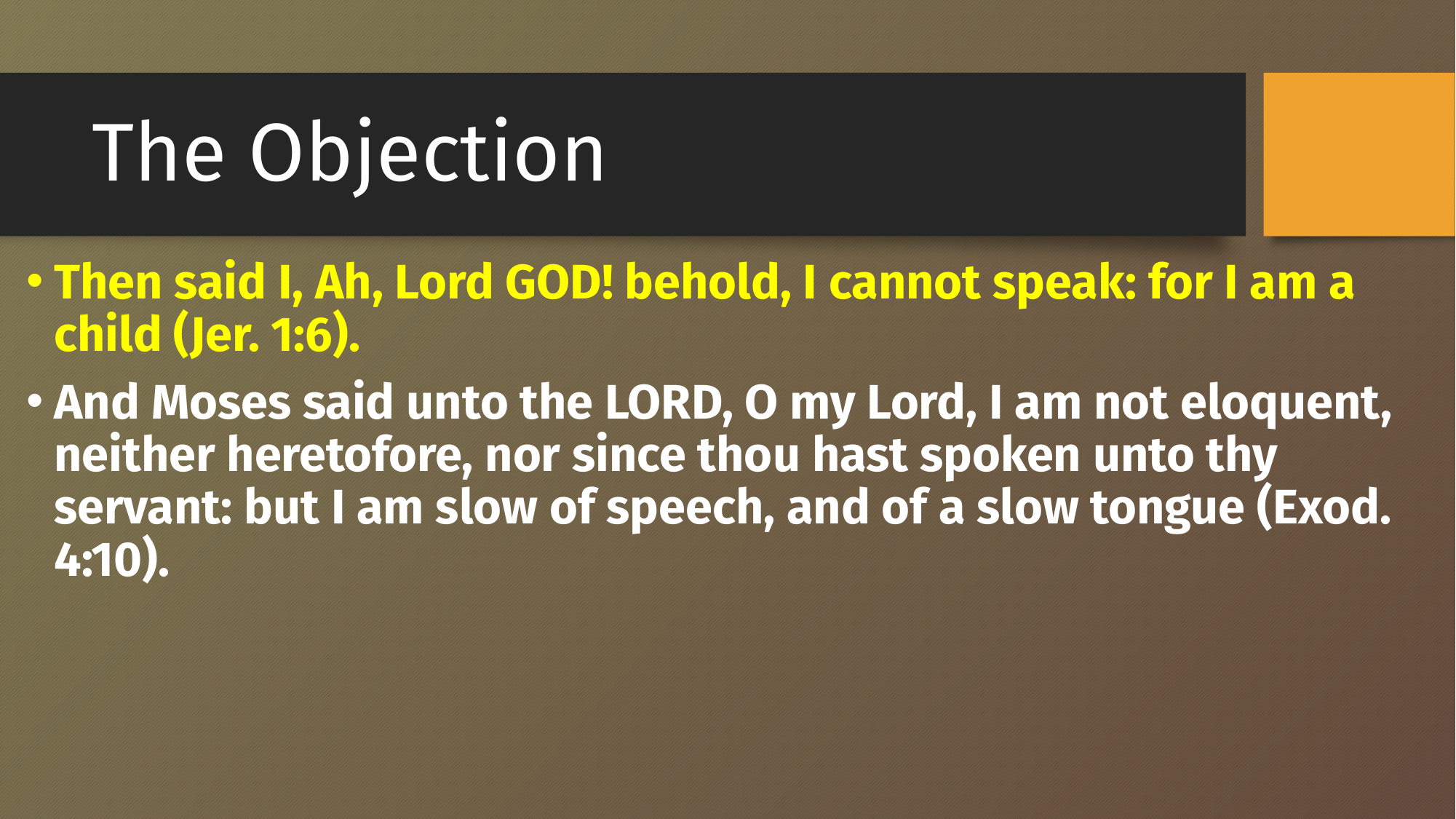

# The Objection
Then said I, Ah, Lord GOD! behold, I cannot speak: for I am a child (Jer. 1:6).
And Moses said unto the LORD, O my Lord, I am not eloquent, neither heretofore, nor since thou hast spoken unto thy servant: but I am slow of speech, and of a slow tongue (Exod. 4:10).